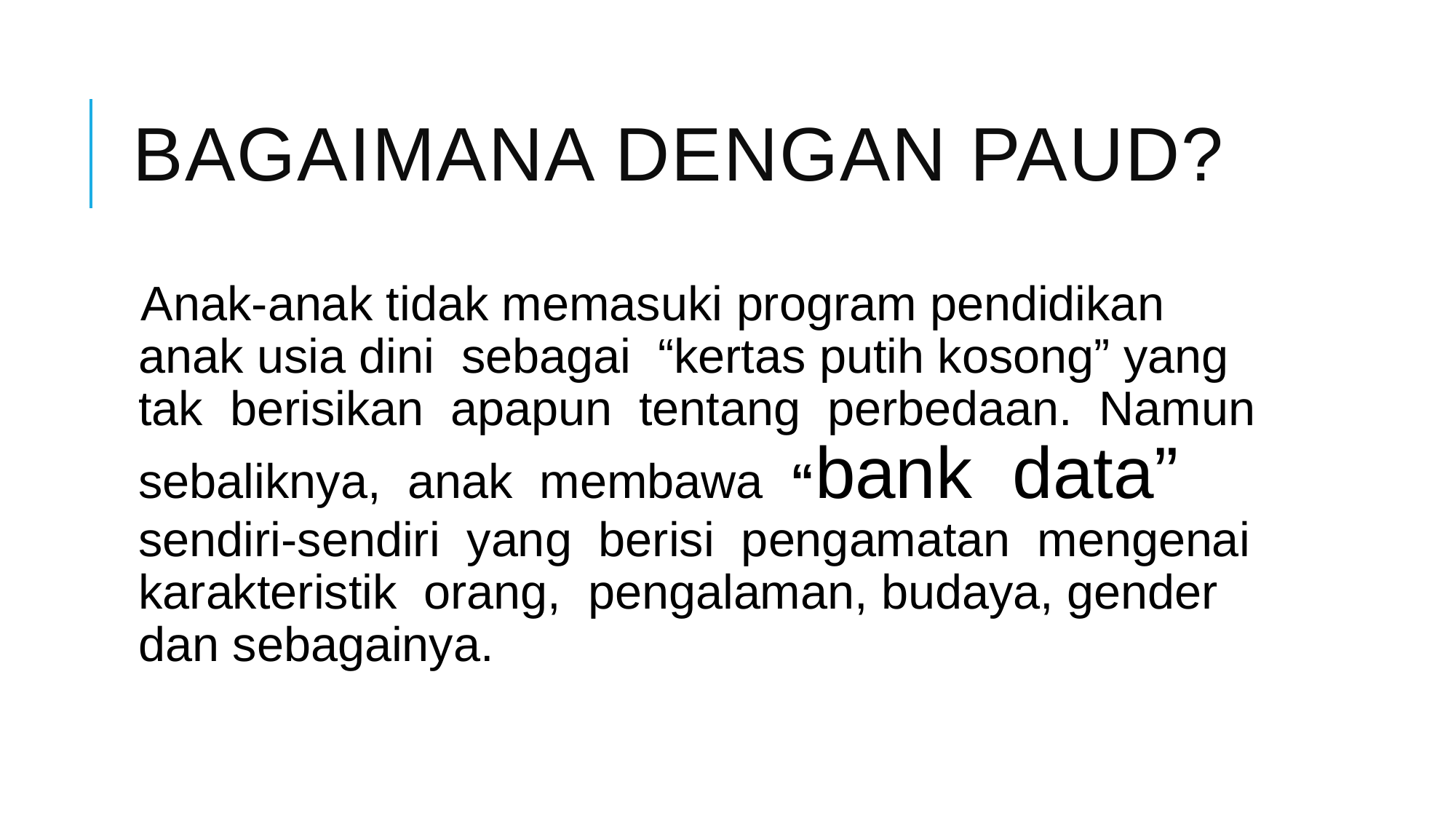

# Bagaimana dengan PAUD?
Anak-anak tidak memasuki program pendidikan anak usia dini  sebagai  “kertas putih kosong” yang  tak  berisikan  apapun  tentang  perbedaan.  Namun  sebaliknya,  anak  membawa  “bank  data”  sendiri-sendiri  yang  berisi  pengamatan  mengenai  karakteristik  orang,  pengalaman, budaya, gender dan sebagainya.